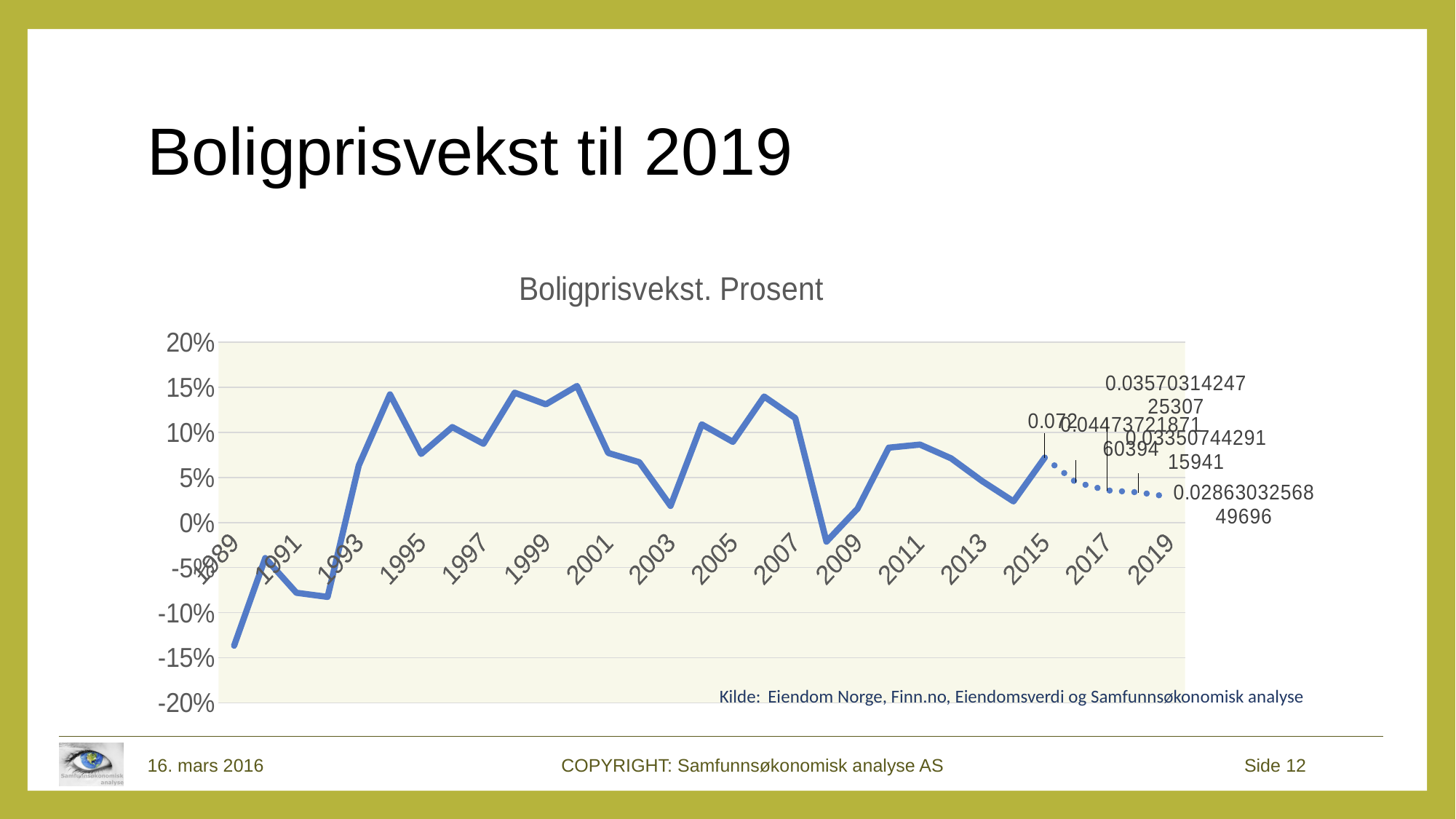

# Boligprisvekst til 2019

[unsupported chart]

Kilde: Eiendom Norge, Finn.no, Eiendomsverdi og Samfunnsøkonomisk analyse
16. mars 2016
COPYRIGHT: Samfunnsøkonomisk analyse AS
Side 12